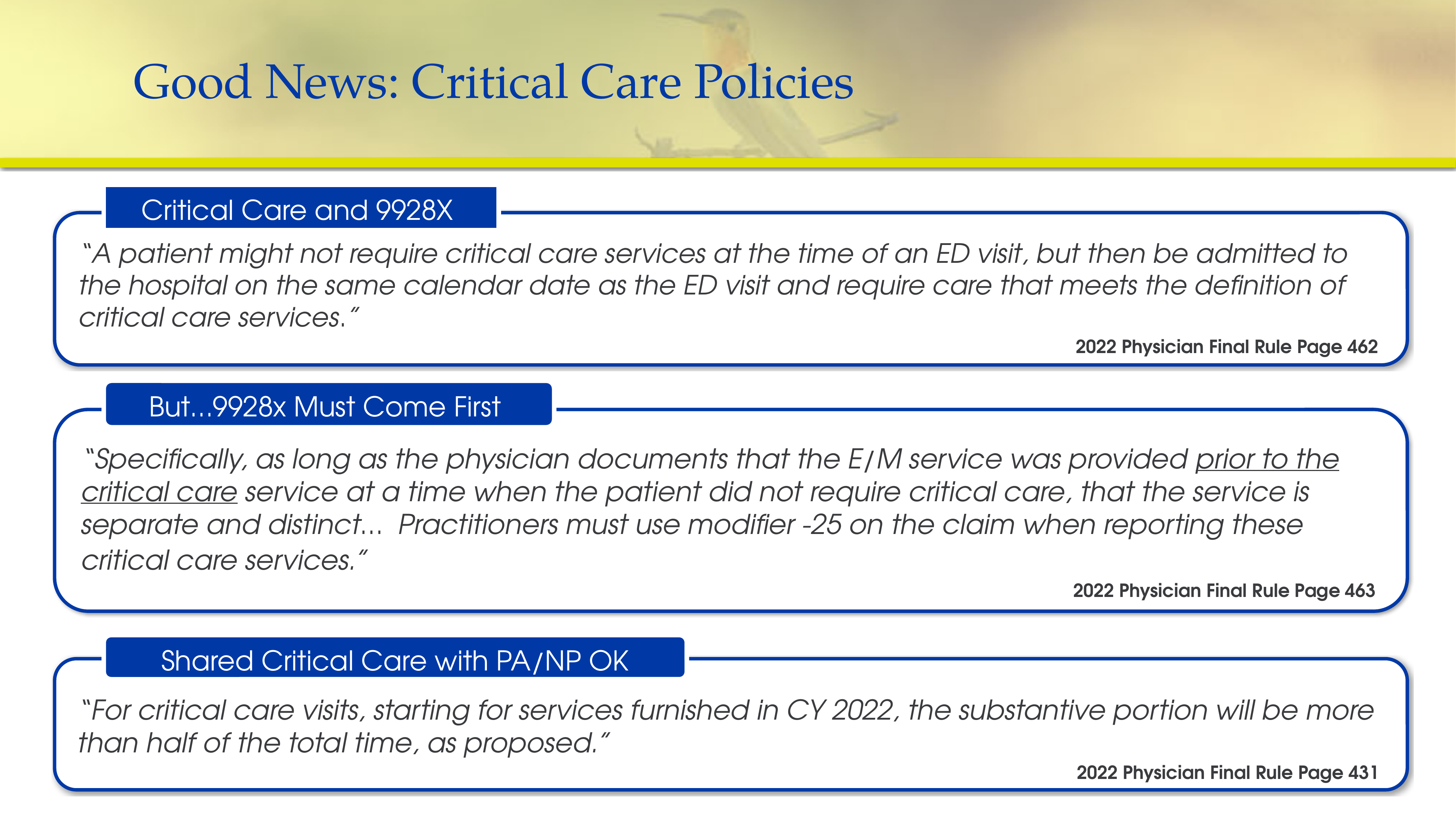

# Good News: Critical Care Policies
Critical Care and 9928X
“A patient might not require critical care services at the time of an ED visit, but then be admitted to the hospital on the same calendar date as the ED visit and require care that meets the definition of critical care services.”
                     2022 Physician Final Rule Page 462
But…9928x Must Come First
“Specifically, as long as the physician documents that the E/M service was provided prior to the critical care service at a time when the patient did not require critical care, that the service is separate and distinct…  Practitioners must use modifier -25 on the claim when reporting these critical care services.”
 2022 Physician Final Rule Page 463
Shared Critical Care with PA/NP OK
“For critical care visits, starting for services furnished in CY 2022, the substantive portion will be more than half of the total time, as proposed.”
 2022 Physician Final Rule Page 431